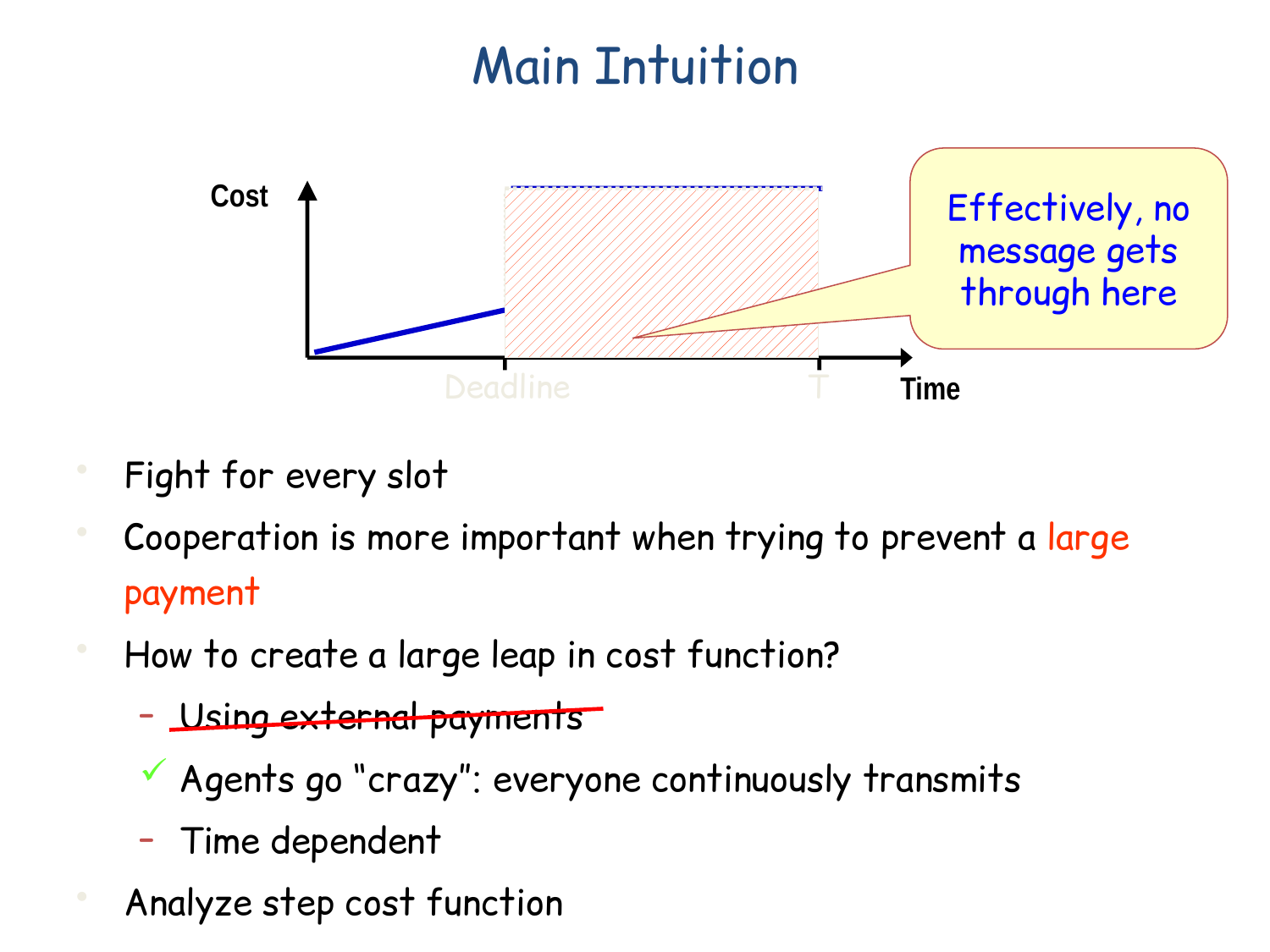

# Main Intuition
Effectively, no message gets through here
Cost

Deadline

T
Time
Fight for every slot
Cooperation is more important when trying to prevent a large payment
How to create a large leap in cost function?
Using external payments
Agents go “crazy”: everyone continuously transmits
Time dependent
Analyze step cost function